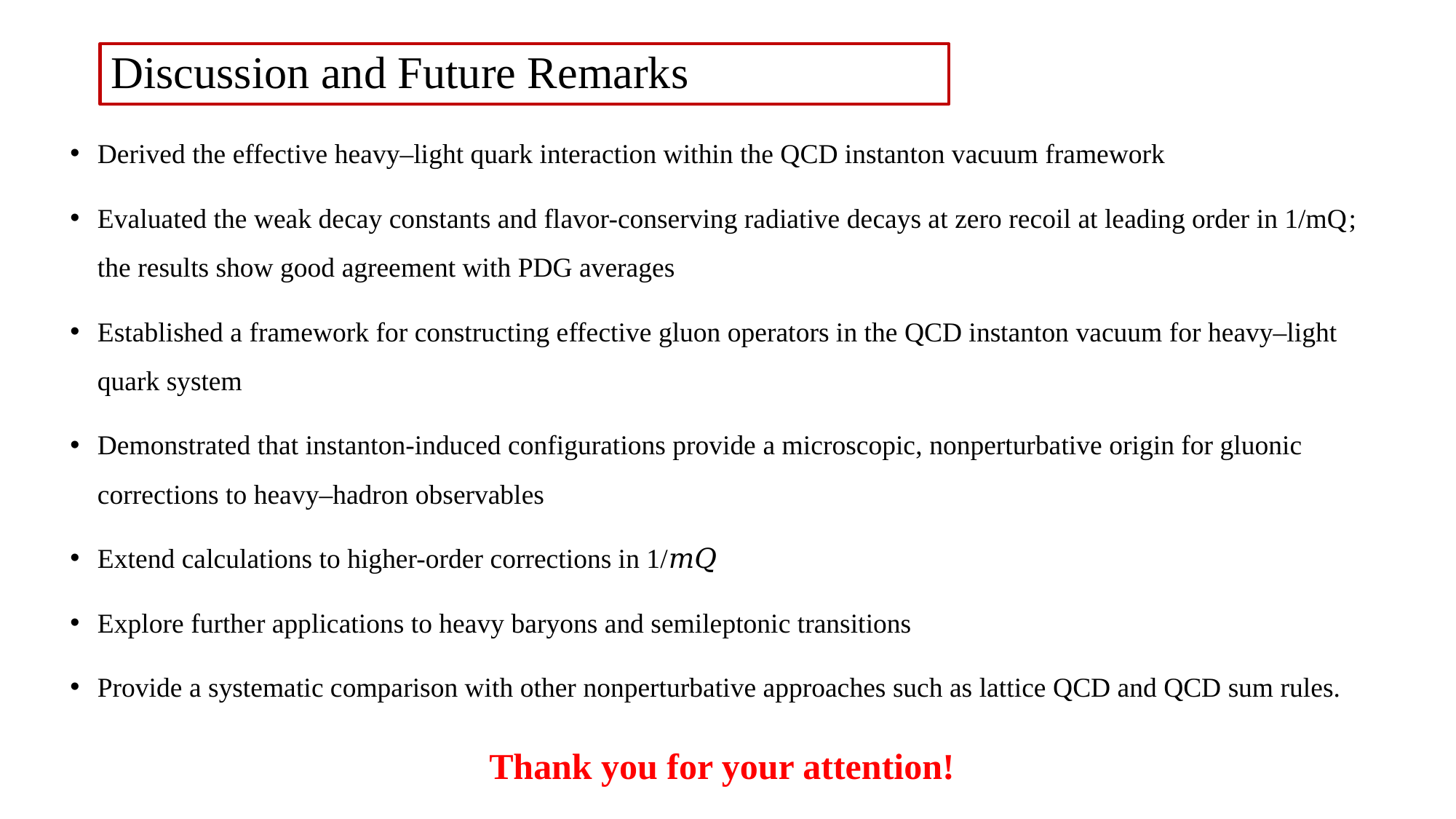

# Discussion and Future Remarks
Derived the effective heavy–light quark interaction within the QCD instanton vacuum framework
Evaluated the weak decay constants and flavor-conserving radiative decays at zero recoil at leading order in 1/mQ​; the results show good agreement with PDG averages
Established a framework for constructing effective gluon operators in the QCD instanton vacuum for heavy–light quark system
Demonstrated that instanton-induced configurations provide a microscopic, nonperturbative origin for gluonic corrections to heavy–hadron observables
Extend calculations to higher-order corrections in 1/𝑚𝑄
Explore further applications to heavy baryons and semileptonic transitions
Provide a systematic comparison with other nonperturbative approaches such as lattice QCD and QCD sum rules.
Thank you for your attention!